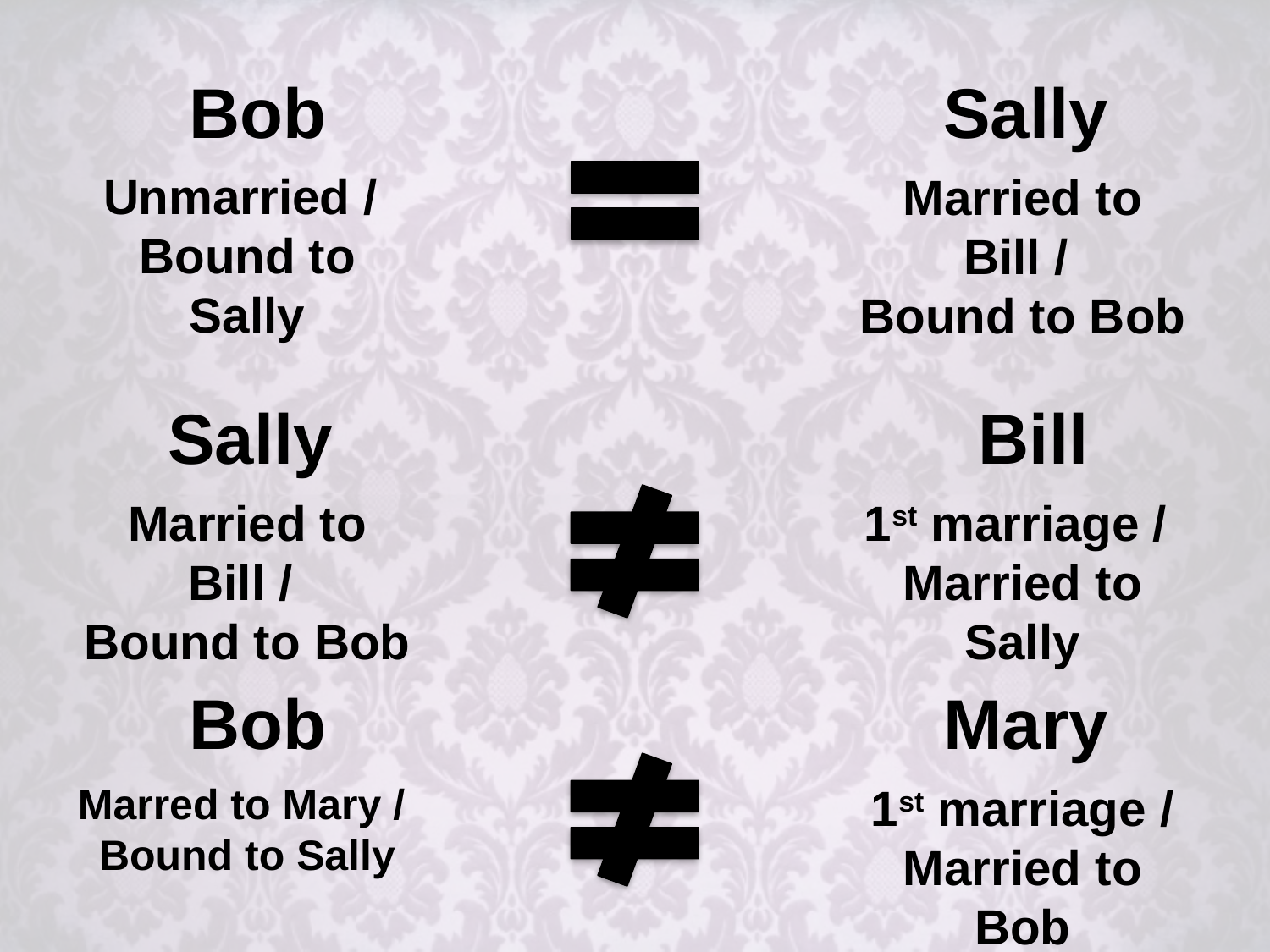

Bob
Sally

Unmarried /
Bound to Sally
Married to Bill /
Bound to Bob
Sally
Bill

1st marriage /
Married to Sally
Married to Bill /
Bound to Bob
Bob
Mary

Marred to Mary /
Bound to Sally
1st marriage / Married to Bob